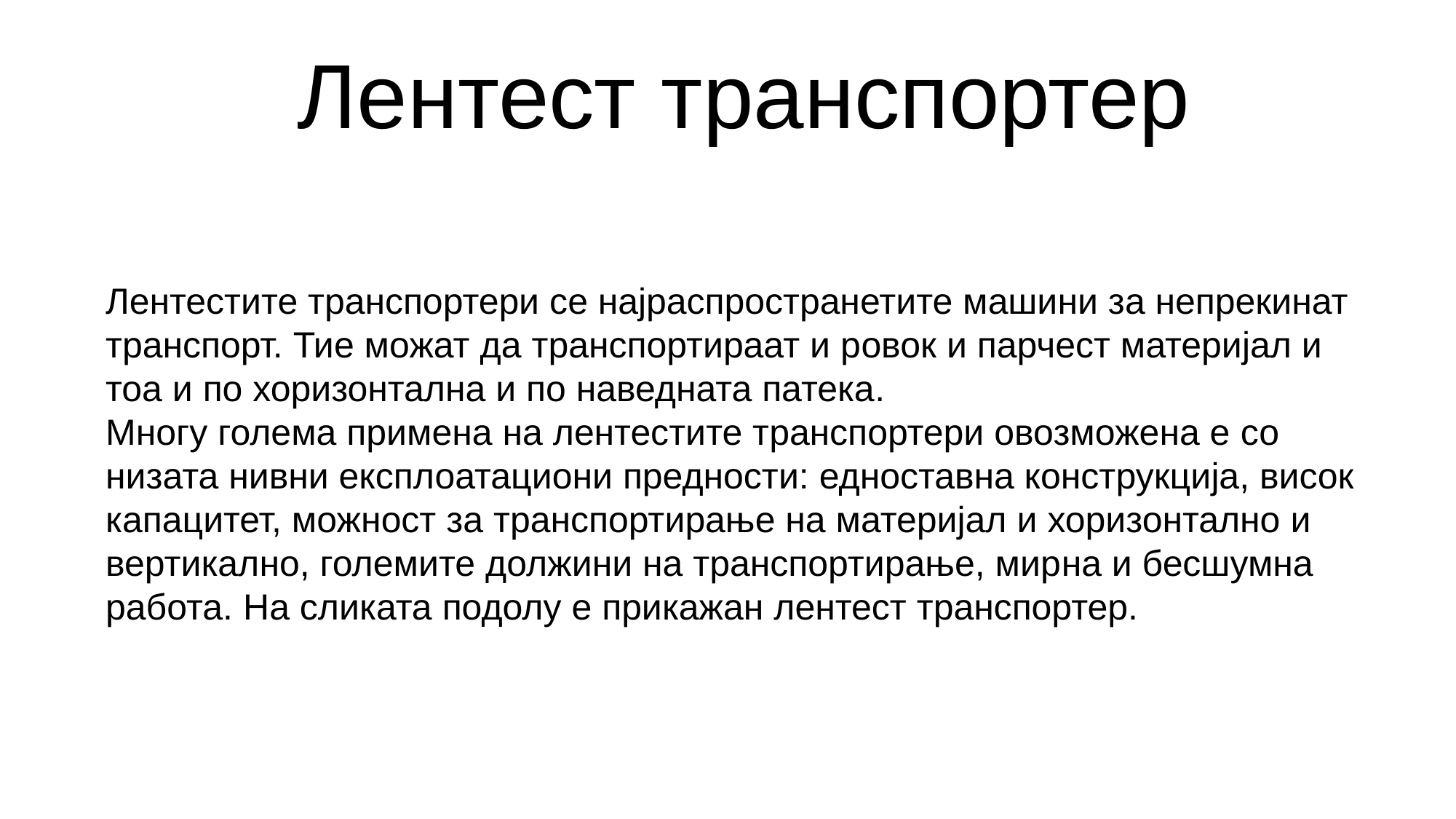

Лентест транспортер

Лентестите транспортери се најраспространетите машини за непрекинат транспорт. Тие можат да транспортираат и ровок и парчест материјал и тоа и по хоризонтална и по наведната патека.
Многу голема примена на лентестите транспортери овозможена е со низата нивни експлоатациони предности: едноставна конструкција, висок капацитет, можност за транспортирање на материјал и хоризонтално и вертикално, големите должини на транспортирање, мирна и бесшумна работа. На сликата подолу е прикажан лентест транспортер.